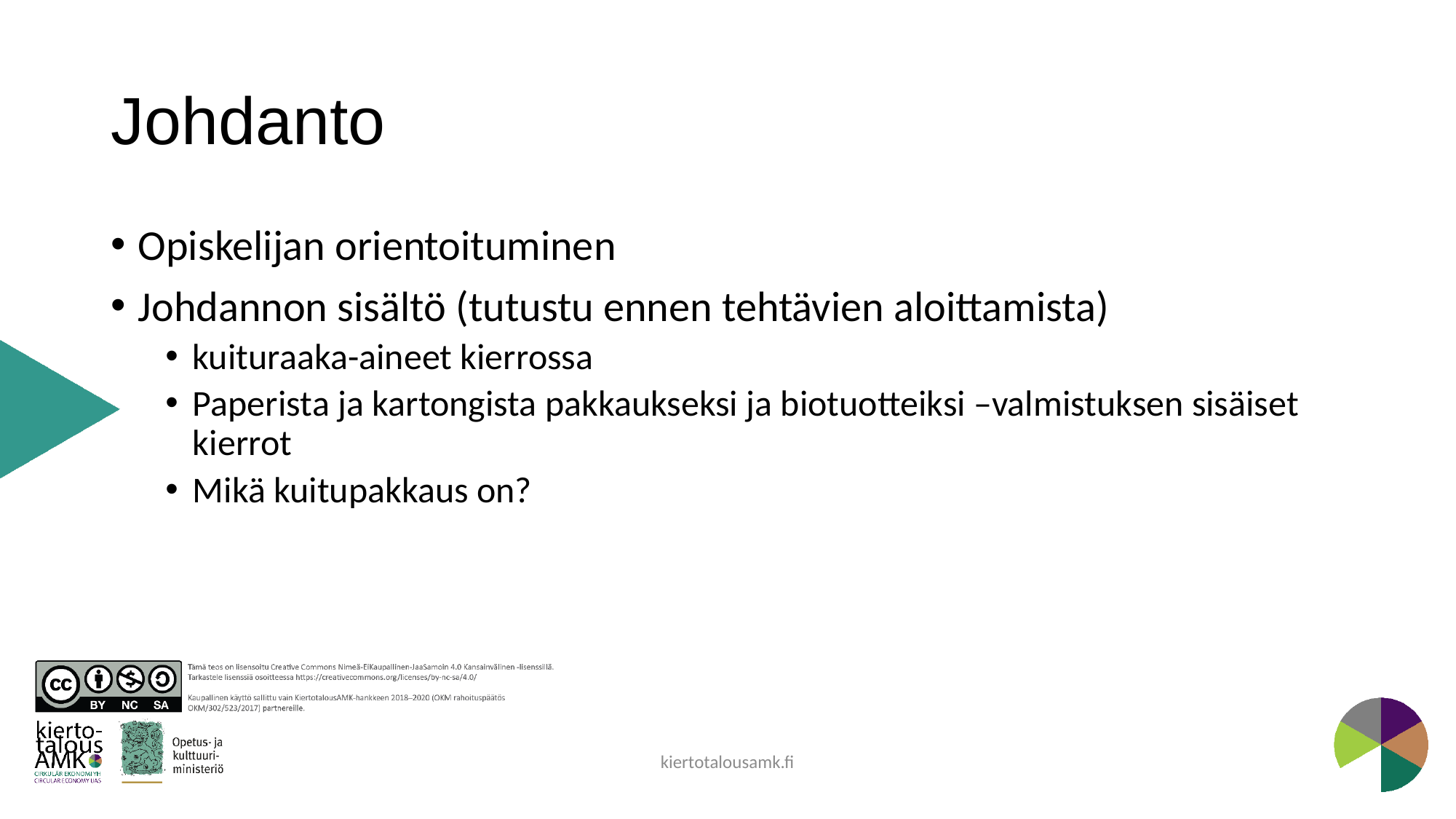

# Johdanto
Opiskelijan orientoituminen
Johdannon sisältö (tutustu ennen tehtävien aloittamista)
kuituraaka-aineet kierrossa
Paperista ja kartongista pakkaukseksi ja biotuotteiksi –valmistuksen sisäiset kierrot
Mikä kuitupakkaus on?

kiertotalousamk.fi